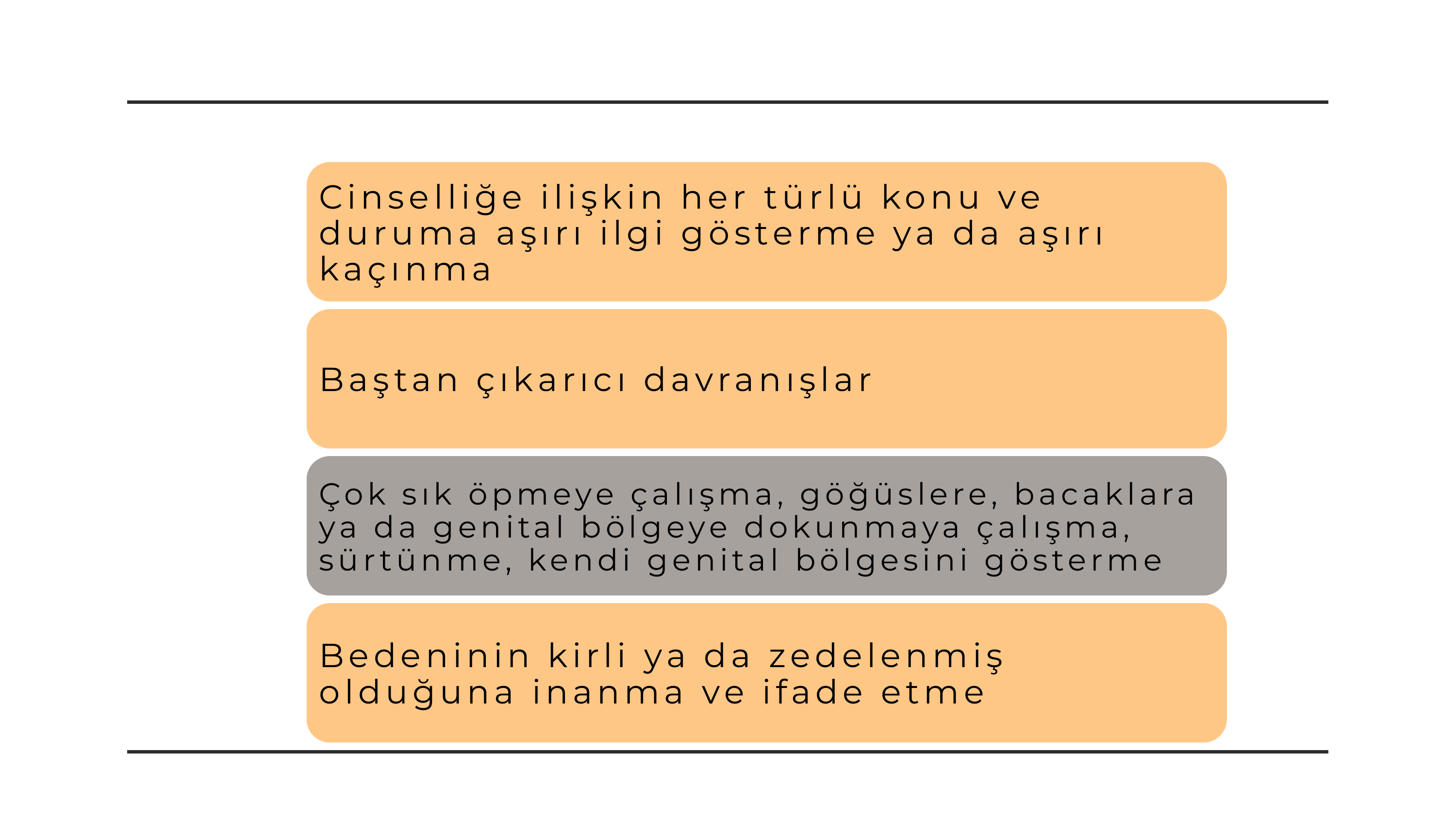

Cinselliğe ilişkin her türlü konu ve duruma aşırı ilgi gösterme ya da aşırı kaçınma

Baştan çıkarıcı davranışlar

Çok sık öpmeye çalışma, göğüslere, bacaklara ya da genital bölgeye dokunmaya çalışma, sürtünme, kendi genital bölgesini gösterme

Bedeninin kirli ya da zedelenmiş olduğuna inanma ve ifade etme